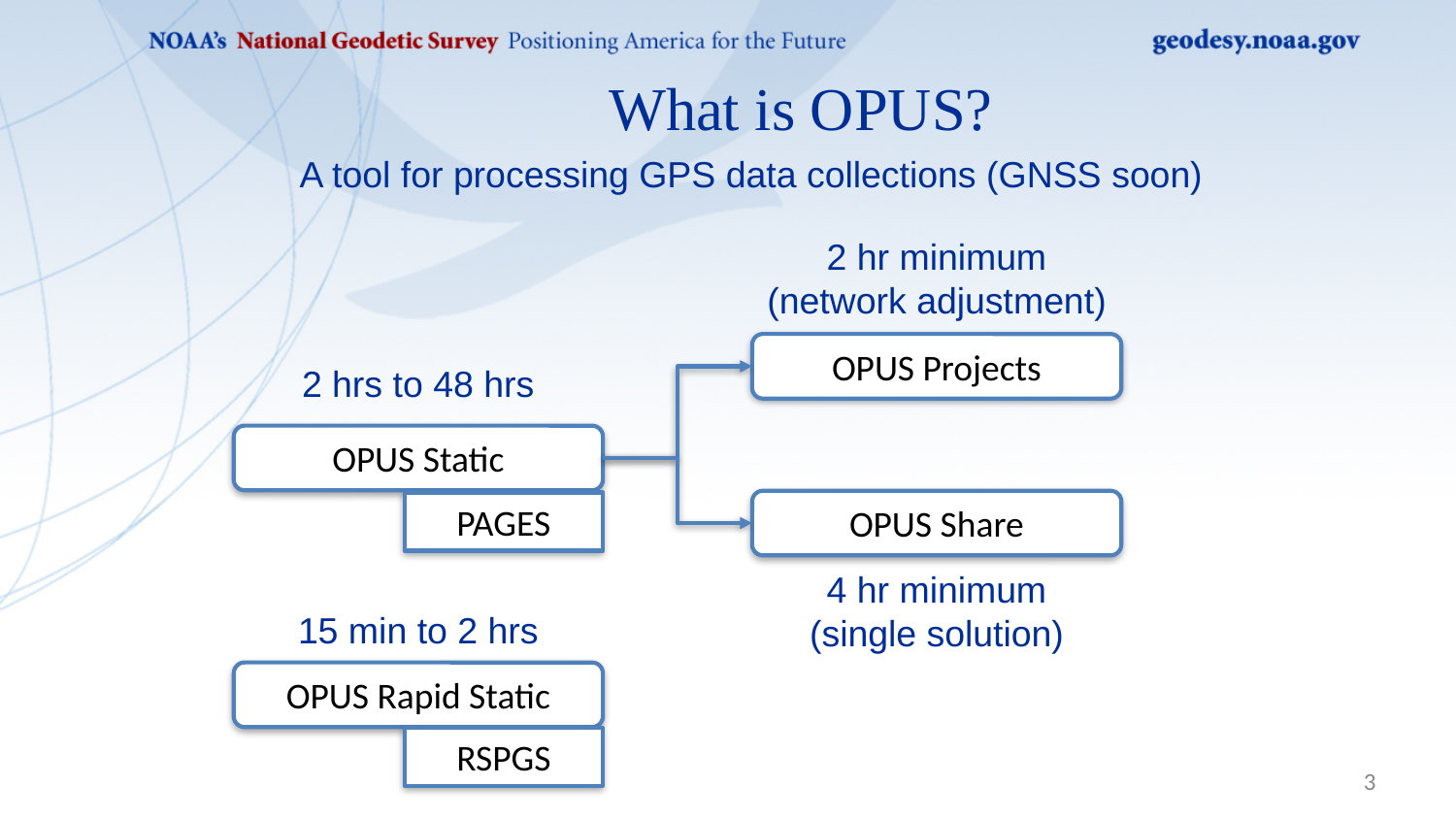

What is OPUS?
A tool for processing GPS data collections (GNSS soon)
2 hr minimum
(network adjustment)
OPUS Projects
2 hrs to 48 hrs
OPUS Static
OPUS Share
PAGES
4 hr minimum
(single solution)
15 min to 2 hrs
OPUS Rapid Static
RSPGS
3